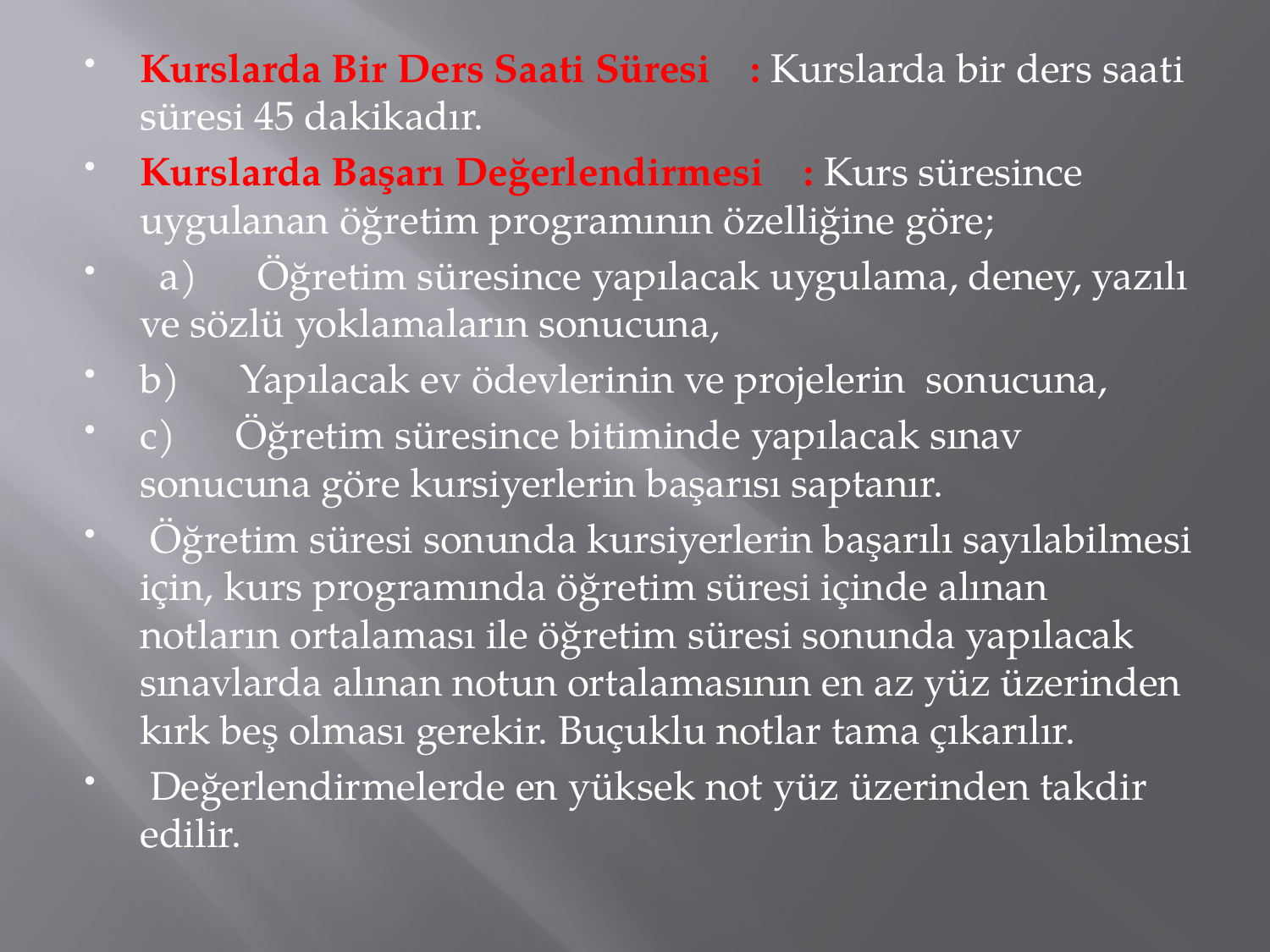

Kurslarda Bir Ders Saati Süresi    : Kurslarda bir ders saati süresi 45 dakikadır.
Kurslarda Başarı Değerlendirmesi    : Kurs süresince uygulanan öğretim programının özelliğine göre;
  a)      Öğretim süresince yapılacak uygulama, deney, yazılı ve sözlü yoklamaların sonucuna,
b)      Yapılacak ev ödevlerinin ve projelerin  sonucuna,
c)      Öğretim süresince bitiminde yapılacak sınav sonucuna göre kursiyerlerin başarısı saptanır.
 Öğretim süresi sonunda kursiyerlerin başarılı sayılabilmesi için, kurs programında öğretim süresi içinde alınan notların ortalaması ile öğretim süresi sonunda yapılacak sınavlarda alınan notun ortalamasının en az yüz üzerinden kırk beş olması gerekir. Buçuklu notlar tama çıkarılır.
 Değerlendirmelerde en yüksek not yüz üzerinden takdir edilir.